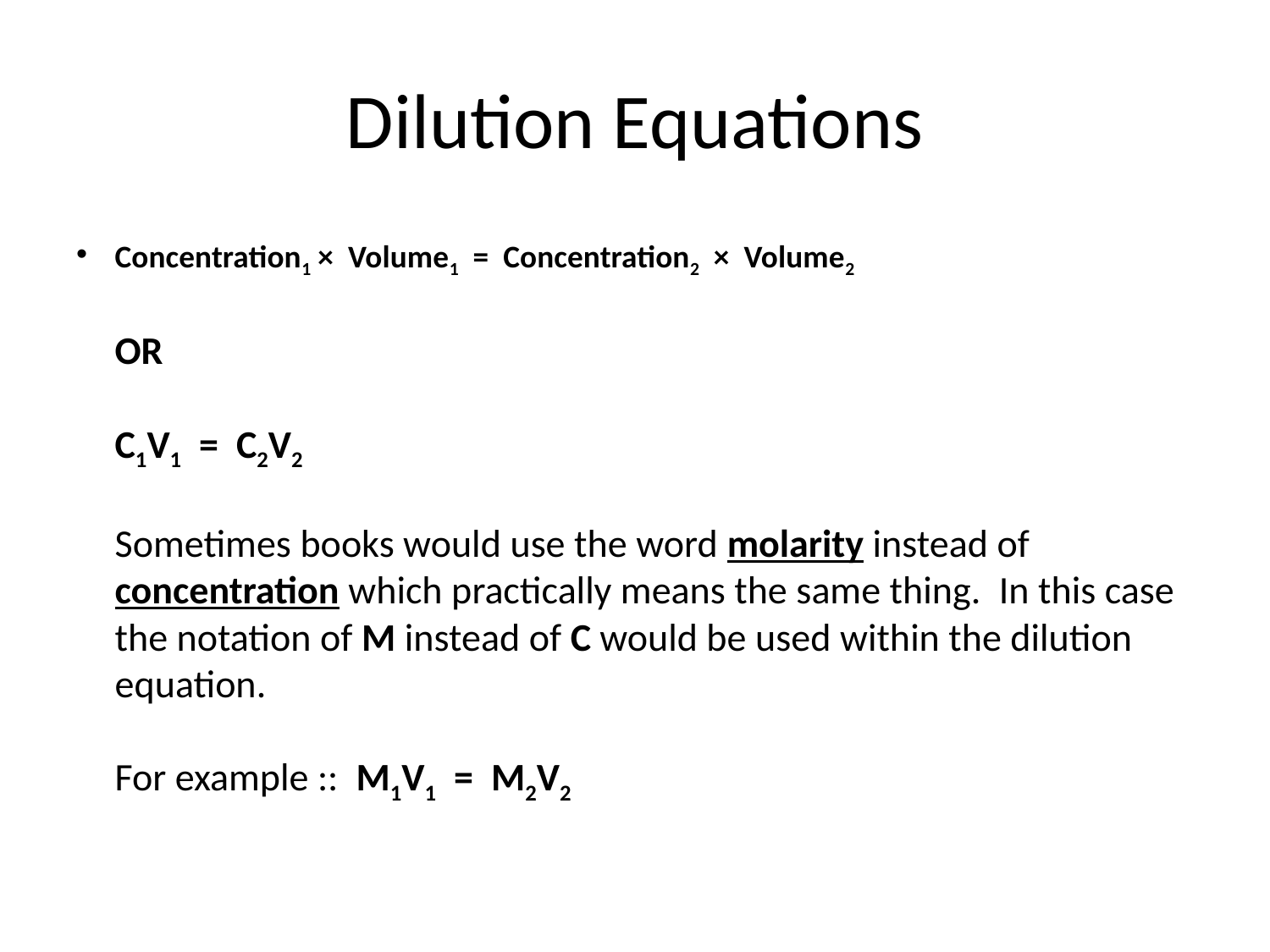

# Dilution Equations
Concentration1 ×  Volume1  =  Concentration2  ×  Volume2
OR
C1V1  =  C2V2
Sometimes books would use the word molarity instead of concentration which practically means the same thing.  In this case the notation of M instead of C would be used within the dilution equation.
For example ::  M1V1  =  M2V2